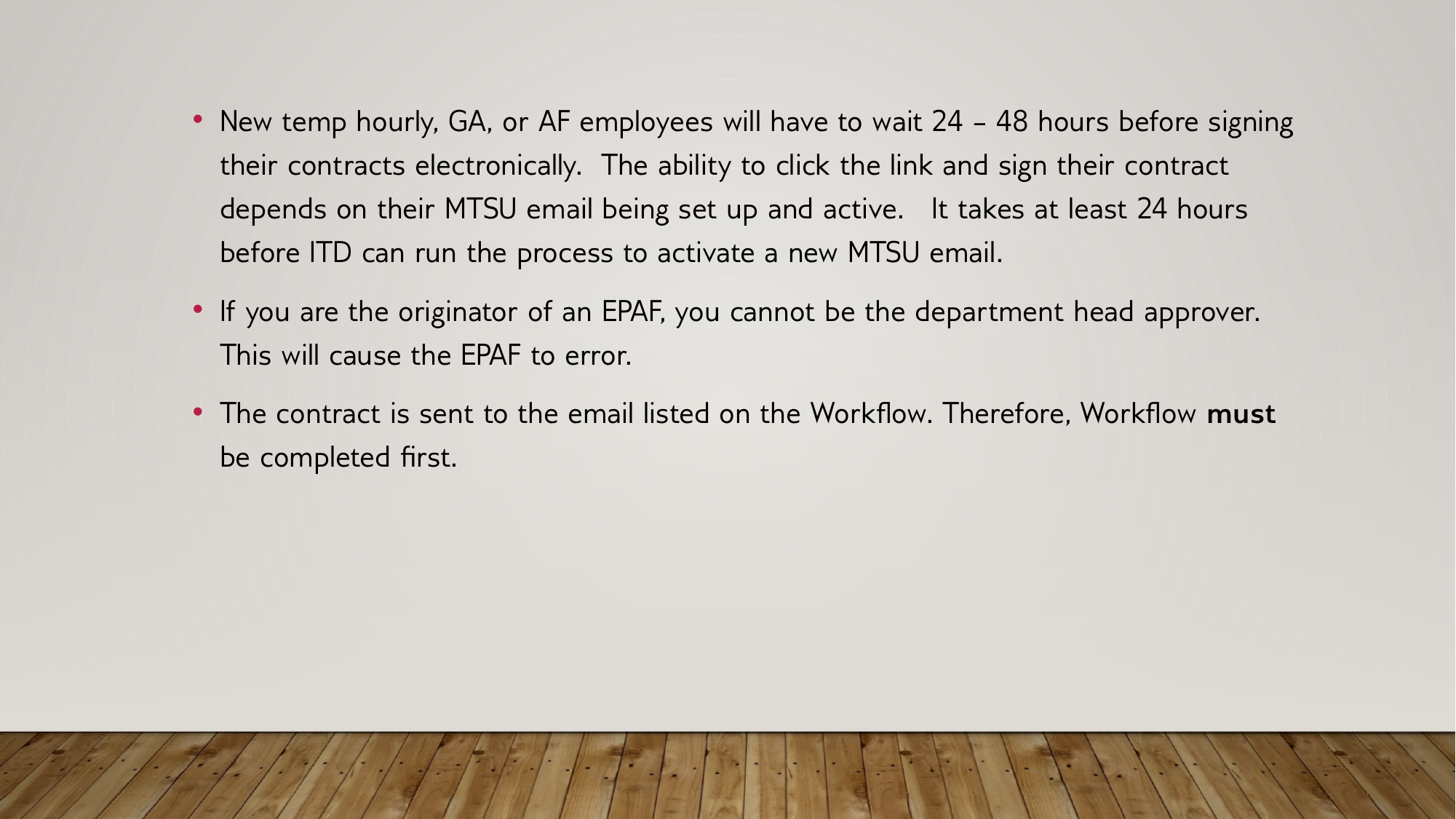

New temp hourly, GA, or AF employees will have to wait 24 – 48 hours before signing their contracts electronically.  The ability to click the link and sign their contract depends on their MTSU email being set up and active.   It takes at least 24 hours before ITD can run the process to activate a new MTSU email.
If you are the originator of an EPAF, you cannot be the department head approver. This will cause the EPAF to error.
The contract is sent to the email listed on the Workflow. Therefore, Workflow must be completed first.